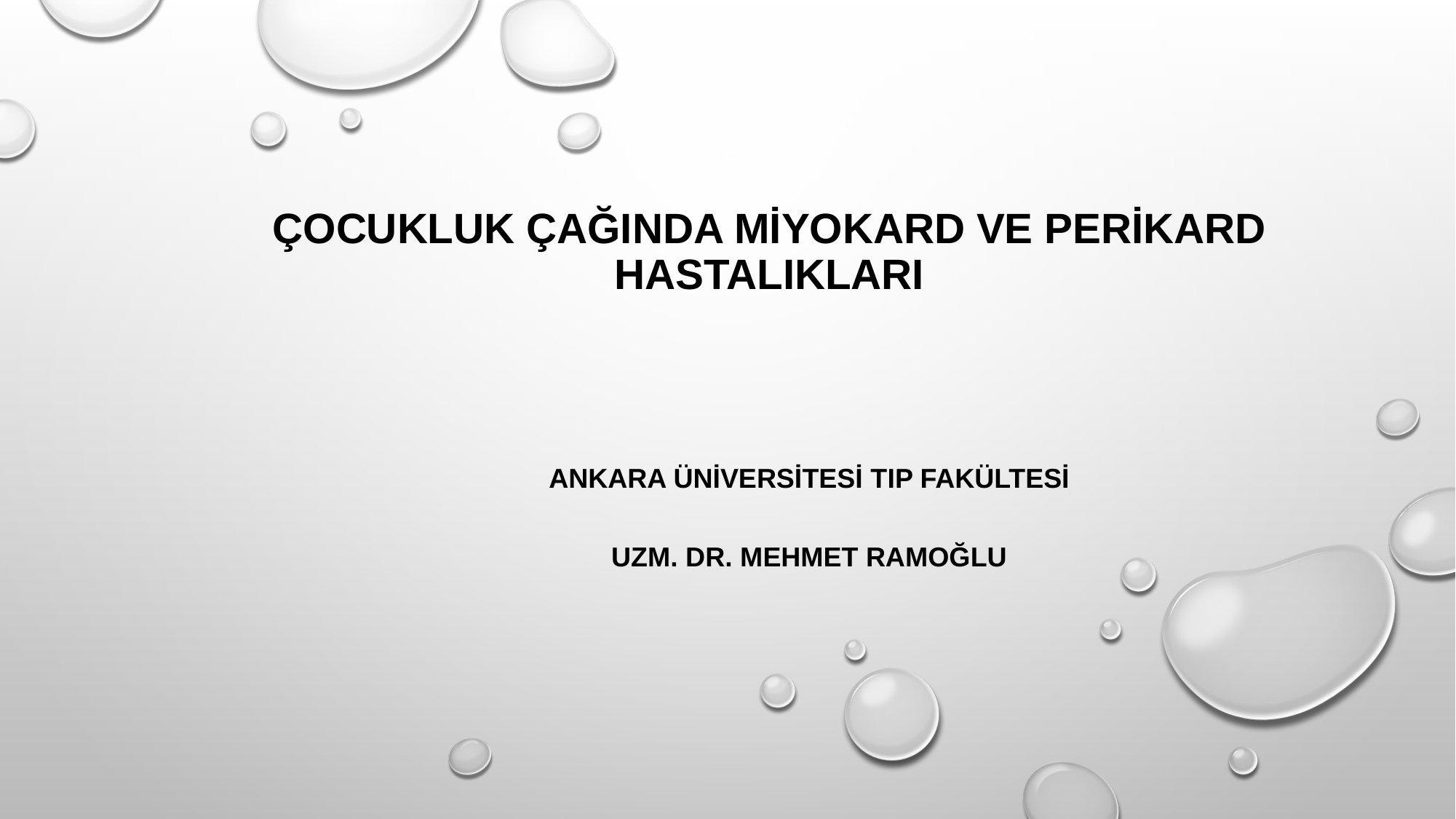

# Çocukluk ÇağInda Mİyokard ve PeRİkard HastalIklarI
Ankara Ünİversİtesİ TIp Fakültesİ
Uzm. Dr. Mehmet Ramoğlu